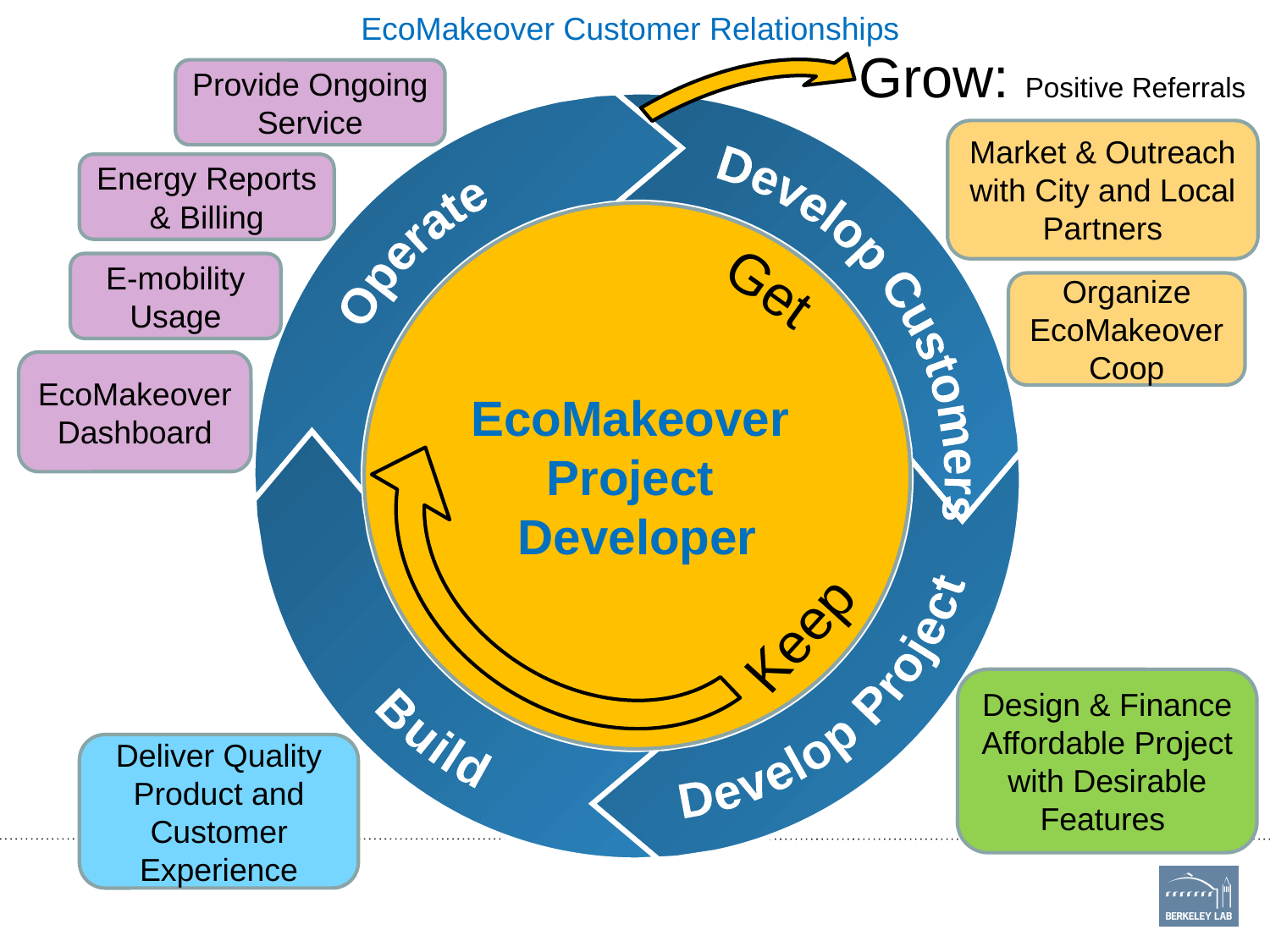

EcoMakeover Customer Relationships
Grow: Positive Referrals
Provide Ongoing Service

Market & Outreach with City and Local Partners
Build
Develop Project
Energy Reports & Billing
Develop Customers
Operate
EcoMakeover
Project
Developer
Get
E-mobility Usage
Organize EcoMakeover Coop

EcoMakeover Dashboard

Keep
Design & Finance Affordable Project with Desirable Features
Deliver Quality Product and Customer Experience